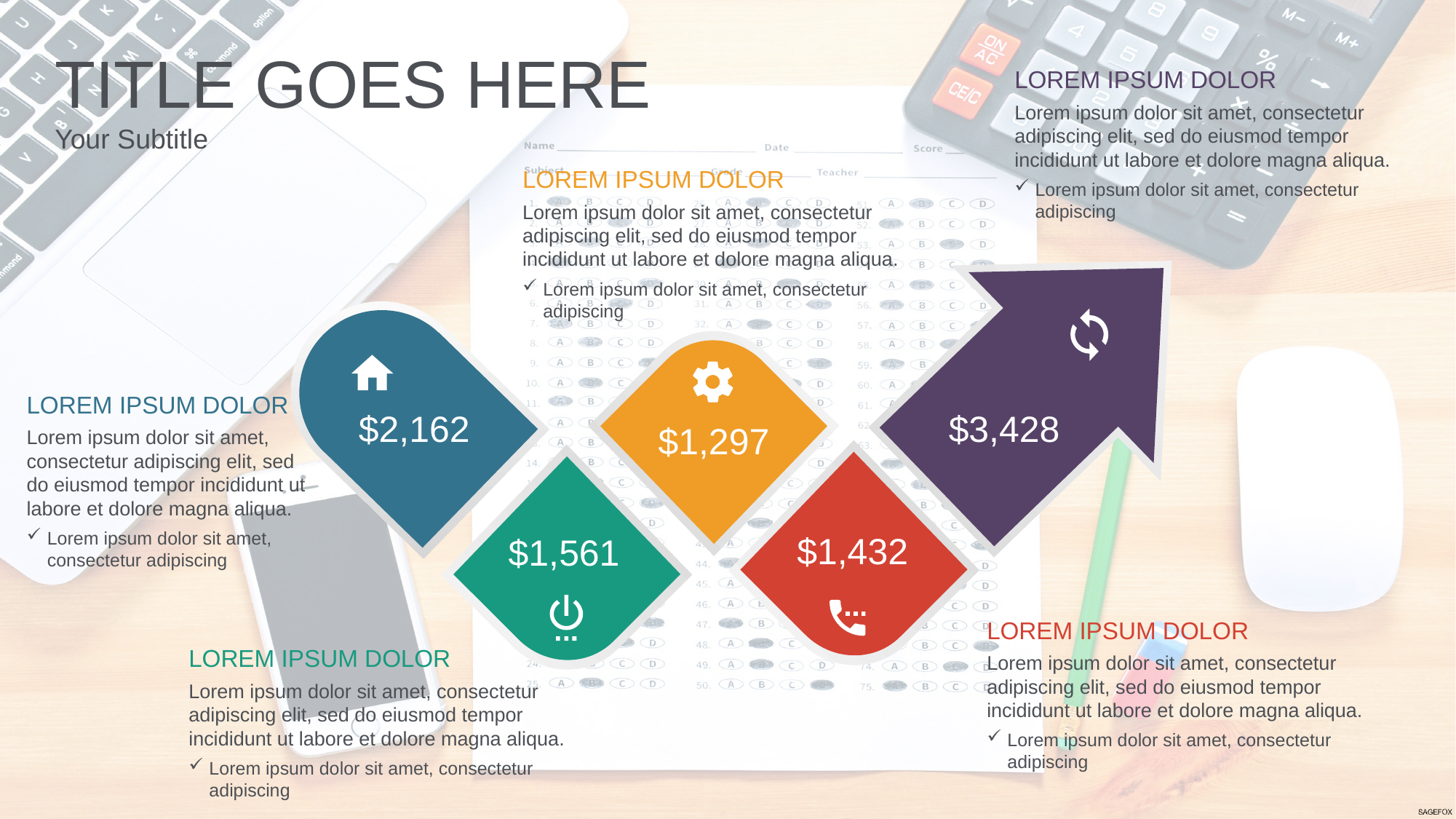

TITLE GOES HERE
Your Subtitle
LOREM IPSUM DOLOR

Lorem ipsum dolor sit amet, consectetur adipiscing elit, sed do eiusmod tempor incididunt ut labore et dolore magna aliqua.

Lorem ipsum dolor sit amet, consectetur adipiscing
LOREM IPSUM DOLOR

Lorem ipsum dolor sit amet, consectetur adipiscing elit, sed do eiusmod tempor incididunt ut labore et dolore magna aliqua.

Lorem ipsum dolor sit amet, consectetur adipiscing

$3,428

$2,162

$1,297
LOREM IPSUM DOLOR

Lorem ipsum dolor sit amet, consectetur adipiscing elit, sed do eiusmod tempor incididunt ut labore et dolore magna aliqua.

Lorem ipsum dolor sit amet, consectetur adipiscing

$1,432

$1,561

LOREM IPSUM DOLOR

Lorem ipsum dolor sit amet, consectetur adipiscing elit, sed do eiusmod tempor incididunt ut labore et dolore magna aliqua.

Lorem ipsum dolor sit amet, consectetur adipiscing
LOREM IPSUM DOLOR

Lorem ipsum dolor sit amet, consectetur adipiscing elit, sed do eiusmod tempor incididunt ut labore et dolore magna aliqua.

Lorem ipsum dolor sit amet, consectetur adipiscing